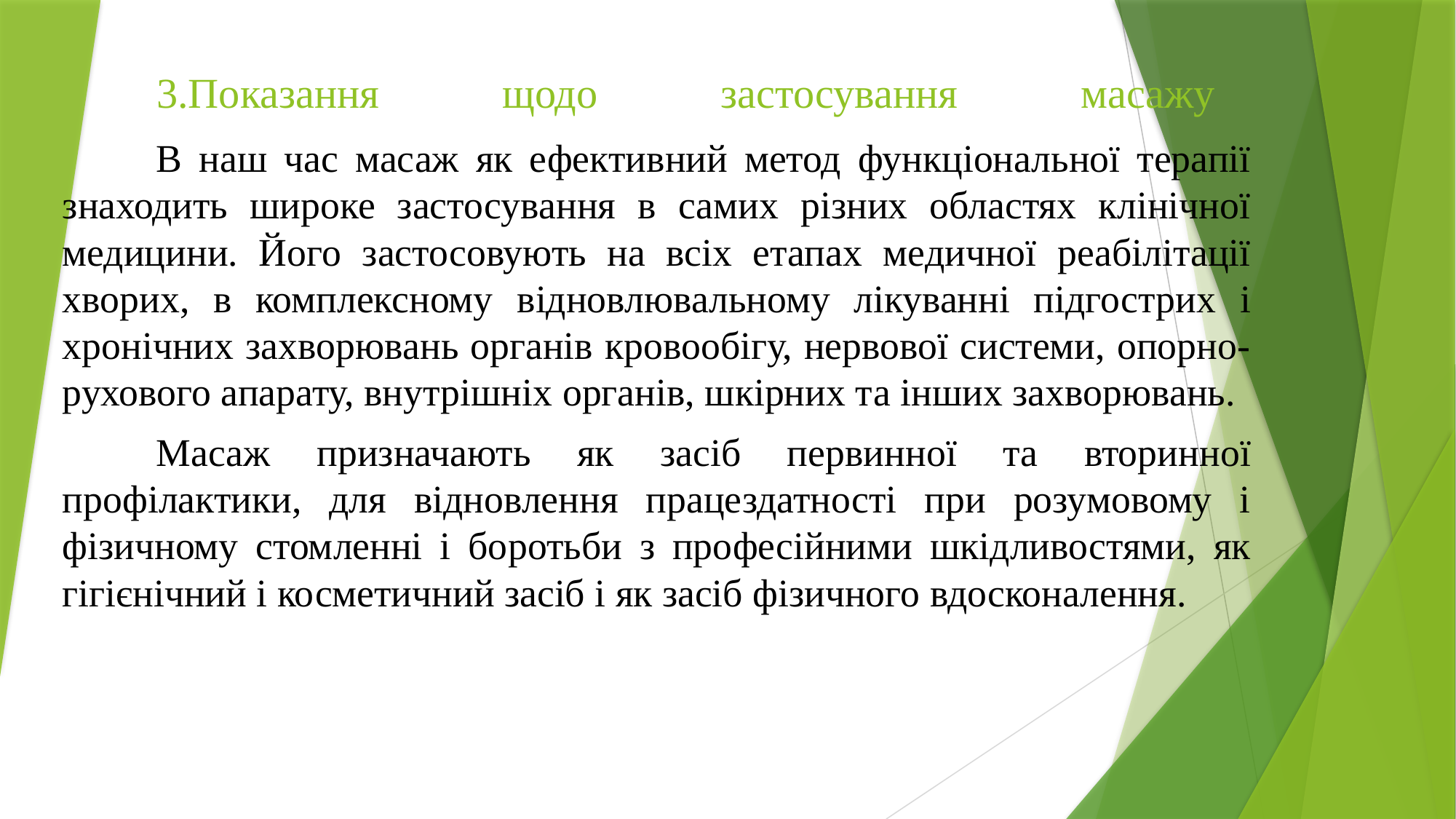

# 3.Показання щодо застосування масажу
	В наш час масаж як ефективний метод функціональної терапії знаходить широке застосування в самих різних областях клінічної медицини. Його застосовують на всіх етапах медичної реабілітації хворих, в комплексному відновлювальному лікуванні підгострих і хронічних захворювань органів кровообігу, нервової системи, опорно-рухового апарату, внутрішніх органів, шкірних та інших захворювань.
	Масаж призначають як засіб первинної та вторинної профілактики, для відновлення працездатності при розумовому і фізичному стомленні і боротьби з професійними шкідливостями, як гігієнічний і косметичний засіб і як засіб фізичного вдосконалення.